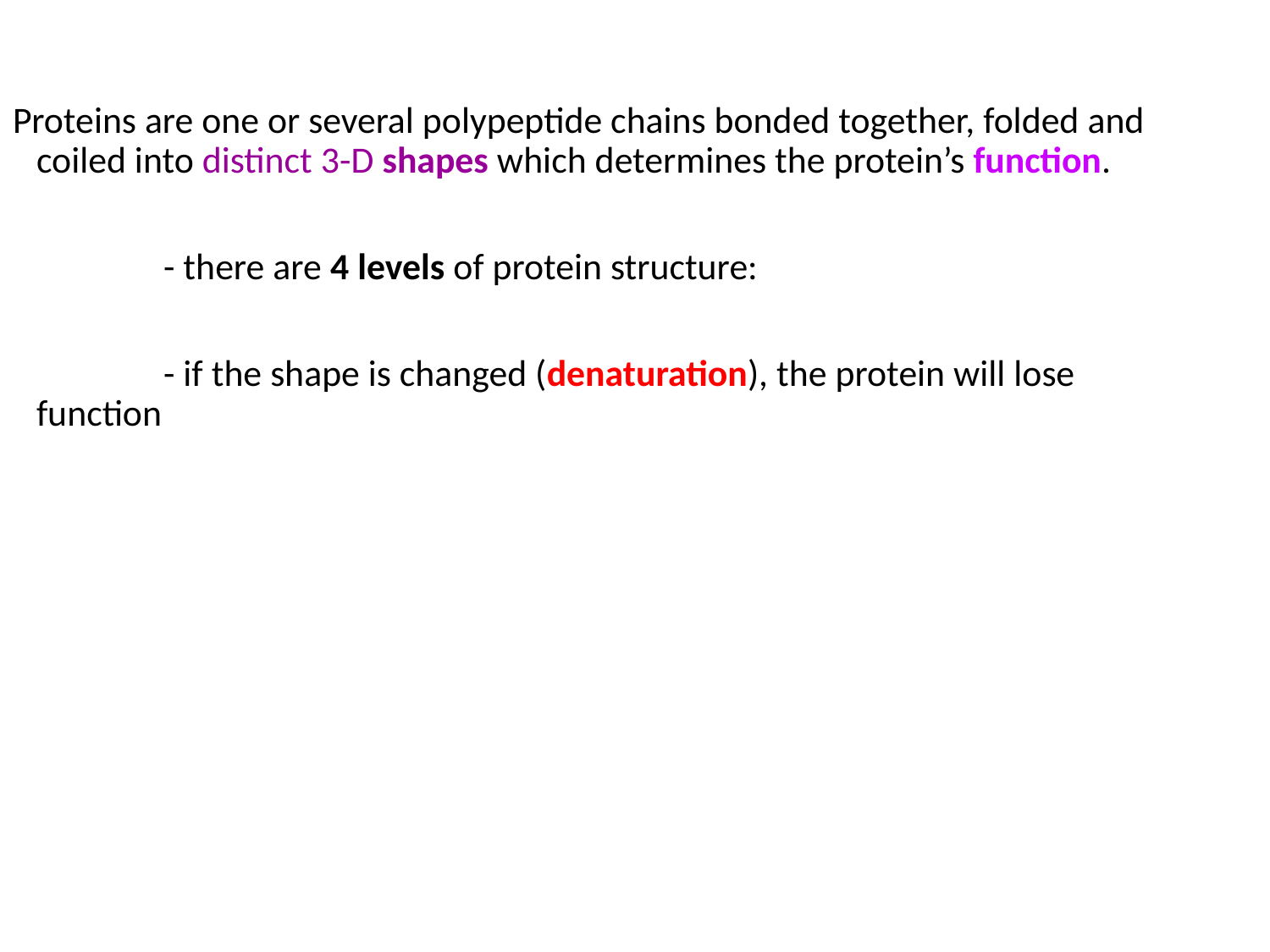

Proteins are one or several polypeptide chains bonded together, folded and coiled into distinct 3-D shapes which determines the protein’s function.

		- there are 4 levels of protein structure:

		- if the shape is changed (denaturation), the protein will lose function